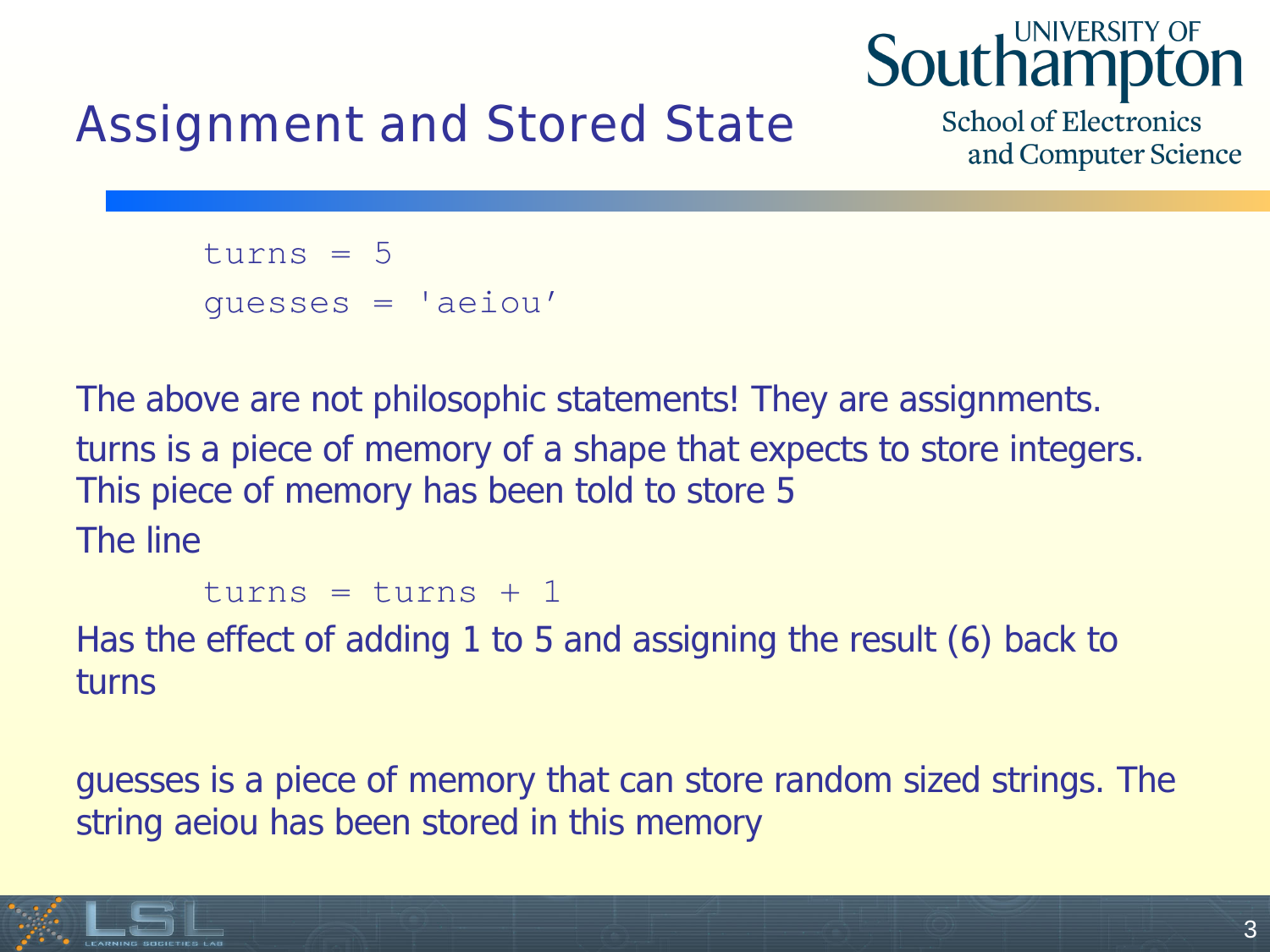

# Assignment and Stored State
	turns = 5
	guesses = 'aeiou’

The above are not philosophic statements! They are assignments.
turns is a piece of memory of a shape that expects to store integers. This piece of memory has been told to store 5
The line
	turns = turns + 1
Has the effect of adding 1 to 5 and assigning the result (6) back to turns

guesses is a piece of memory that can store random sized strings. The string aeiou has been stored in this memory